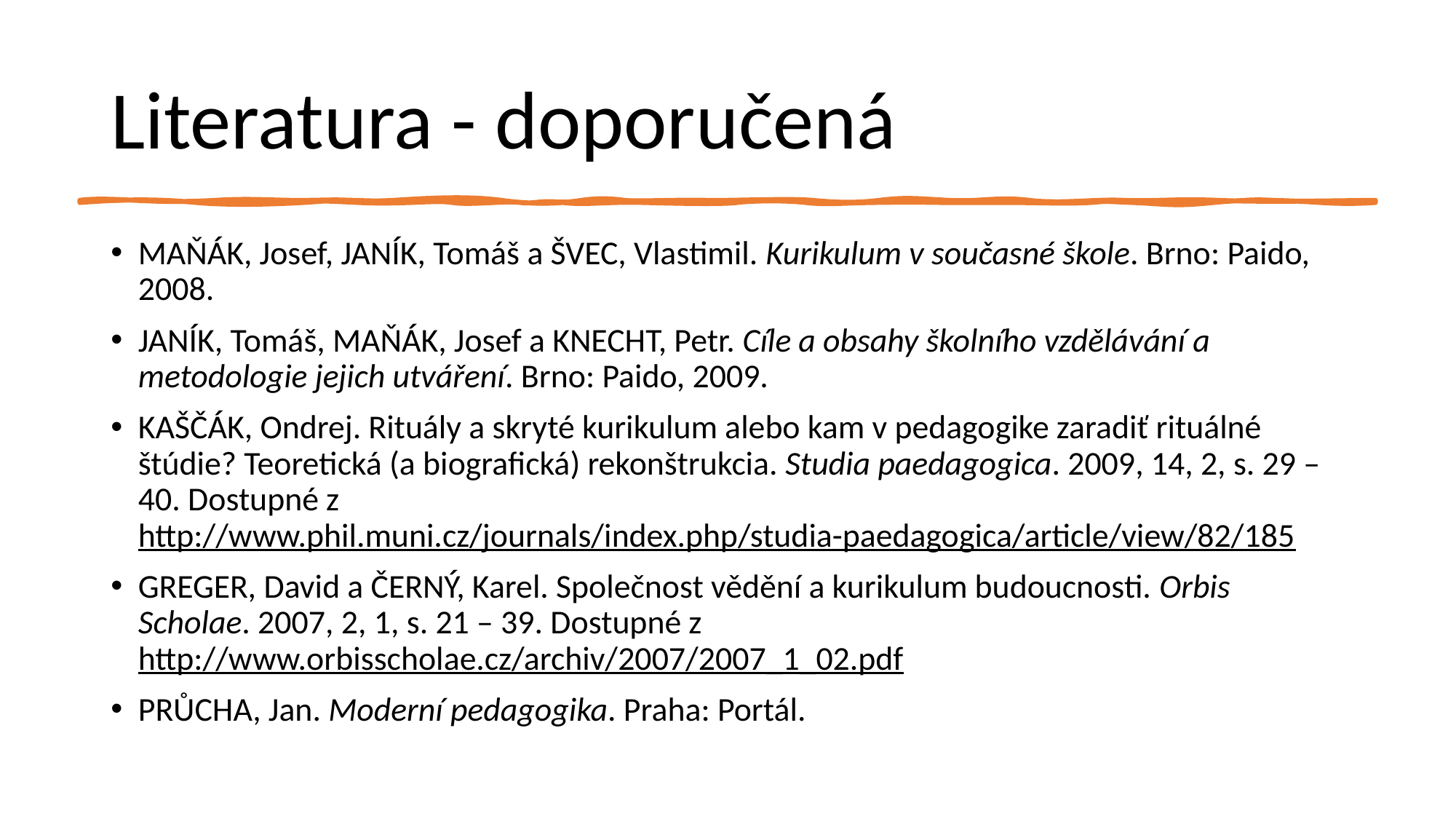

# Literatura - doporučená

MAŇÁK, Josef, JANÍK, Tomáš a ŠVEC, Vlastimil. Kurikulum v současné škole. Brno: Paido, 2008.
JANÍK, Tomáš, MAŇÁK, Josef a KNECHT, Petr. Cíle a obsahy školního vzdělávání a metodologie jejich utváření. Brno: Paido, 2009.
KAŠČÁK, Ondrej. Rituály a skryté kurikulum alebo kam v pedagogike zaradiť rituálné štúdie? Teoretická (a biografická) rekonštrukcia. Studia paedagogica. 2009, 14, 2, s. 29 – 40. Dostupné z http://www.phil.muni.cz/journals/index.php/studia-paedagogica/article/view/82/185
GREGER, David a ČERNÝ, Karel. Společnost vědění a kurikulum budoucnosti. Orbis Scholae. 2007, 2, 1, s. 21 – 39. Dostupné z http://www.orbisscholae.cz/archiv/2007/2007_1_02.pdf
PRŮCHA, Jan. Moderní pedagogika. Praha: Portál.